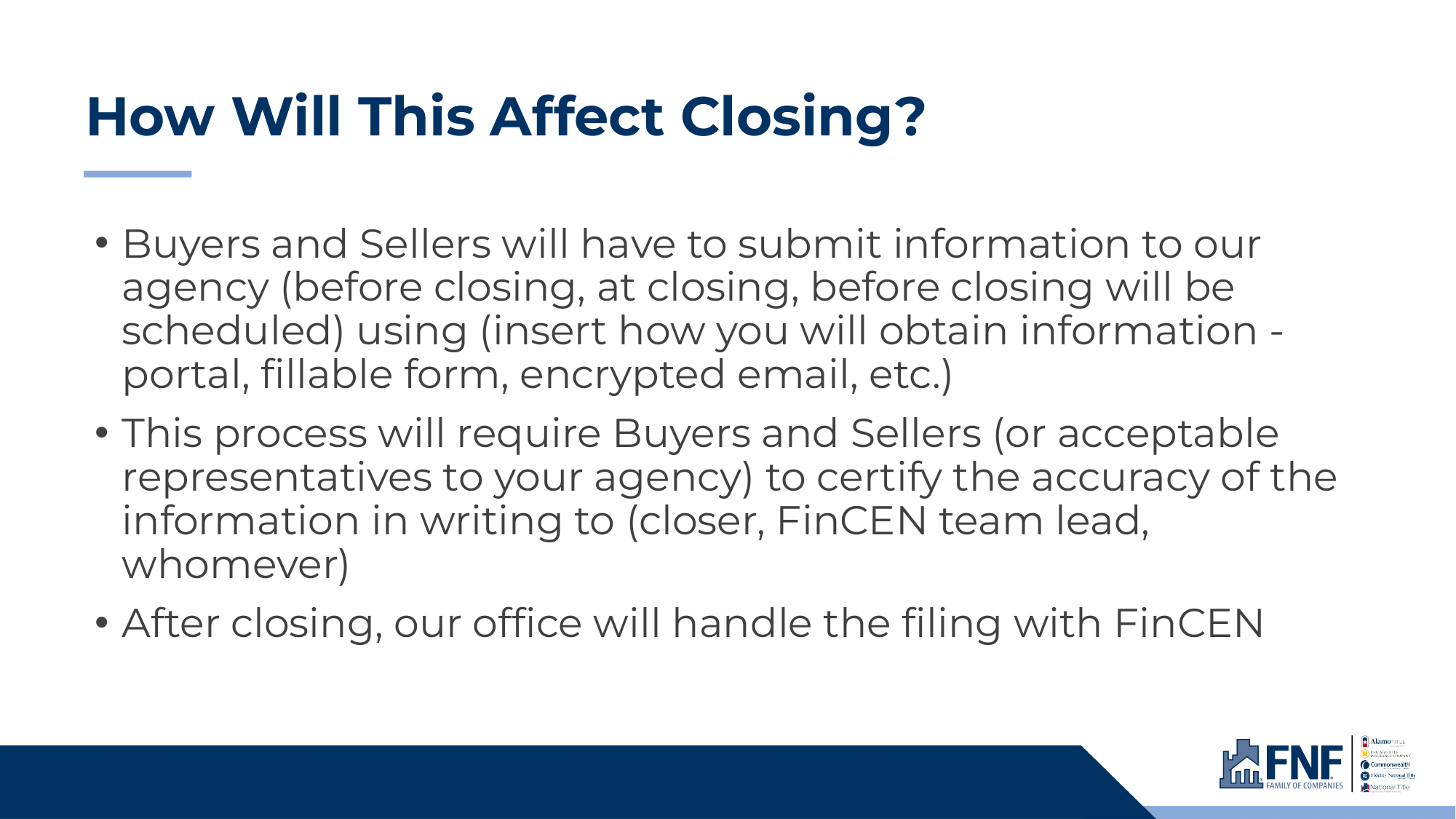

# How Will This Affect Closing?
Buyers and Sellers will have to submit information to our agency (before closing, at closing, before closing will be scheduled) using (insert how you will obtain information - portal, fillable form, encrypted email, etc.)
This process will require Buyers and Sellers (or acceptable representatives to your agency) to certify the accuracy of the information in writing to (closer, FinCEN team lead, whomever)
After closing, our office will handle the filing with FinCEN